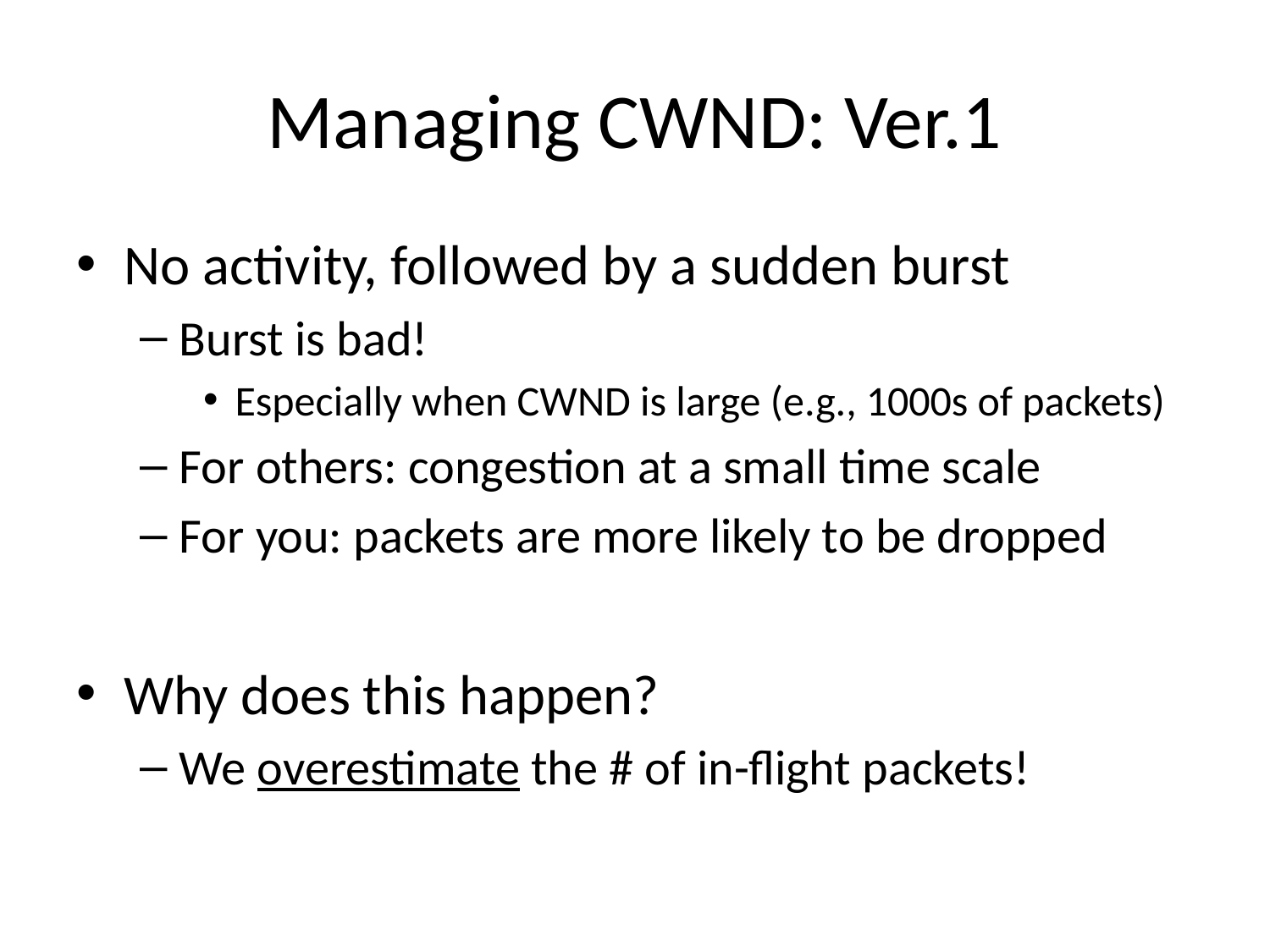

# Managing CWND: Ver.1
No activity, followed by a sudden burst
Burst is bad!
Especially when CWND is large (e.g., 1000s of packets)
For others: congestion at a small time scale
For you: packets are more likely to be dropped

Why does this happen?
We overestimate the # of in-flight packets!